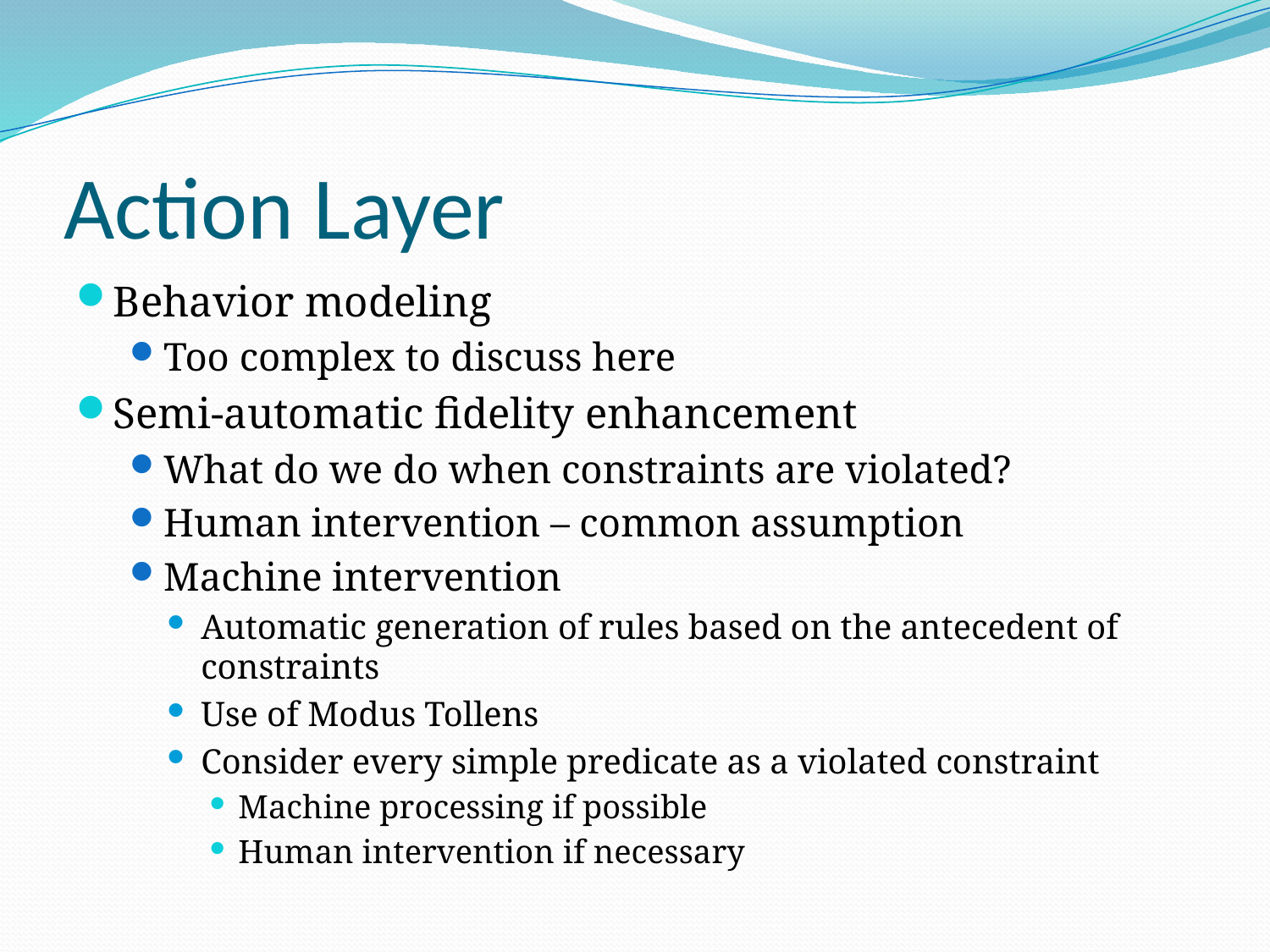

# Action Layer
Behavior modeling
Too complex to discuss here
Semi-automatic fidelity enhancement
What do we do when constraints are violated?
Human intervention – common assumption
Machine intervention
Automatic generation of rules based on the antecedent of constraints
Use of Modus Tollens
Consider every simple predicate as a violated constraint
Machine processing if possible
Human intervention if necessary